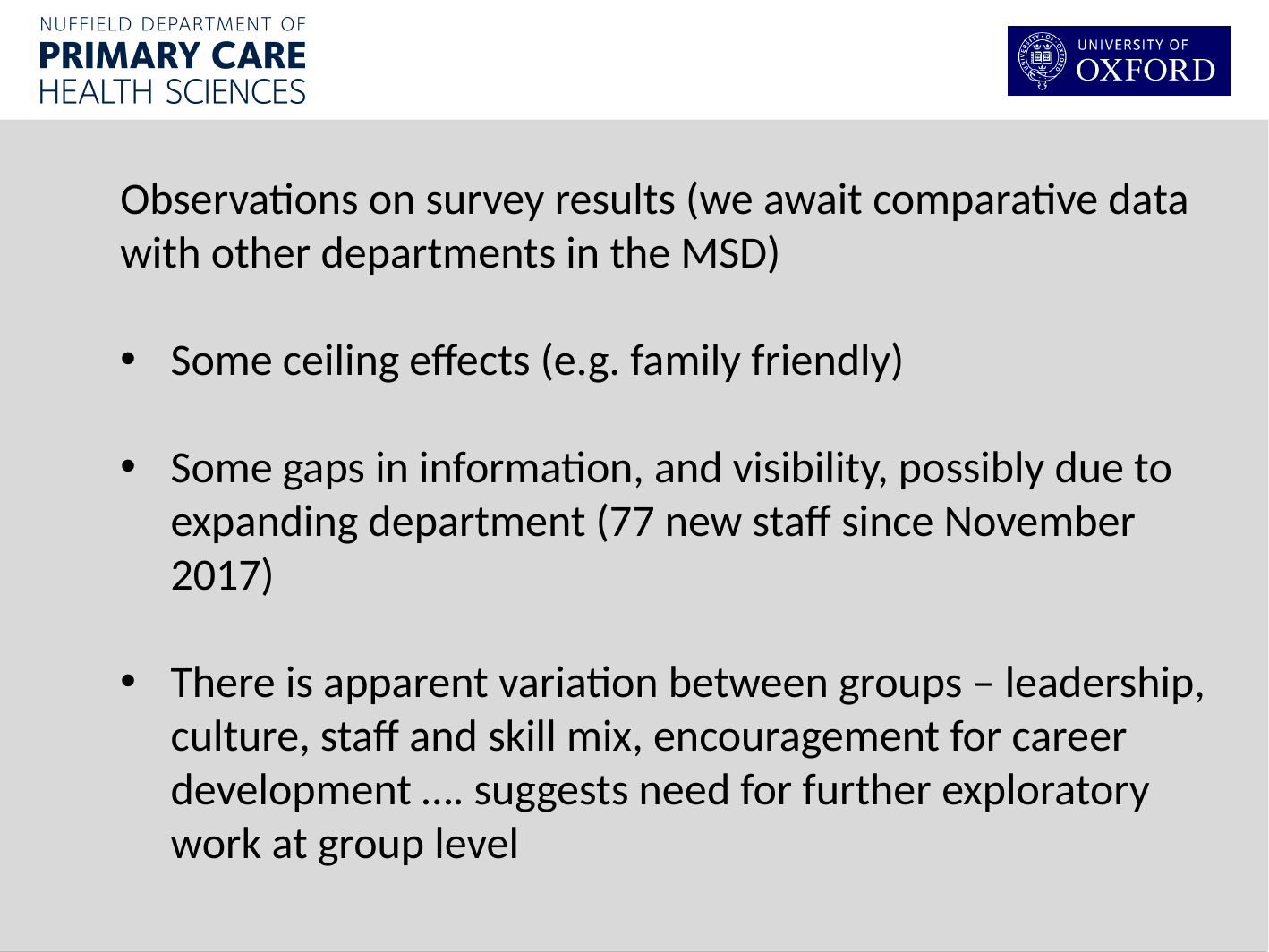

Observations on survey results (we await comparative data with other departments in the MSD)

Some ceiling effects (e.g. family friendly)

Some gaps in information, and visibility, possibly due to expanding department (77 new staff since November 2017)

There is apparent variation between groups – leadership, culture, staff and skill mix, encouragement for career development …. suggests need for further exploratory work at group level